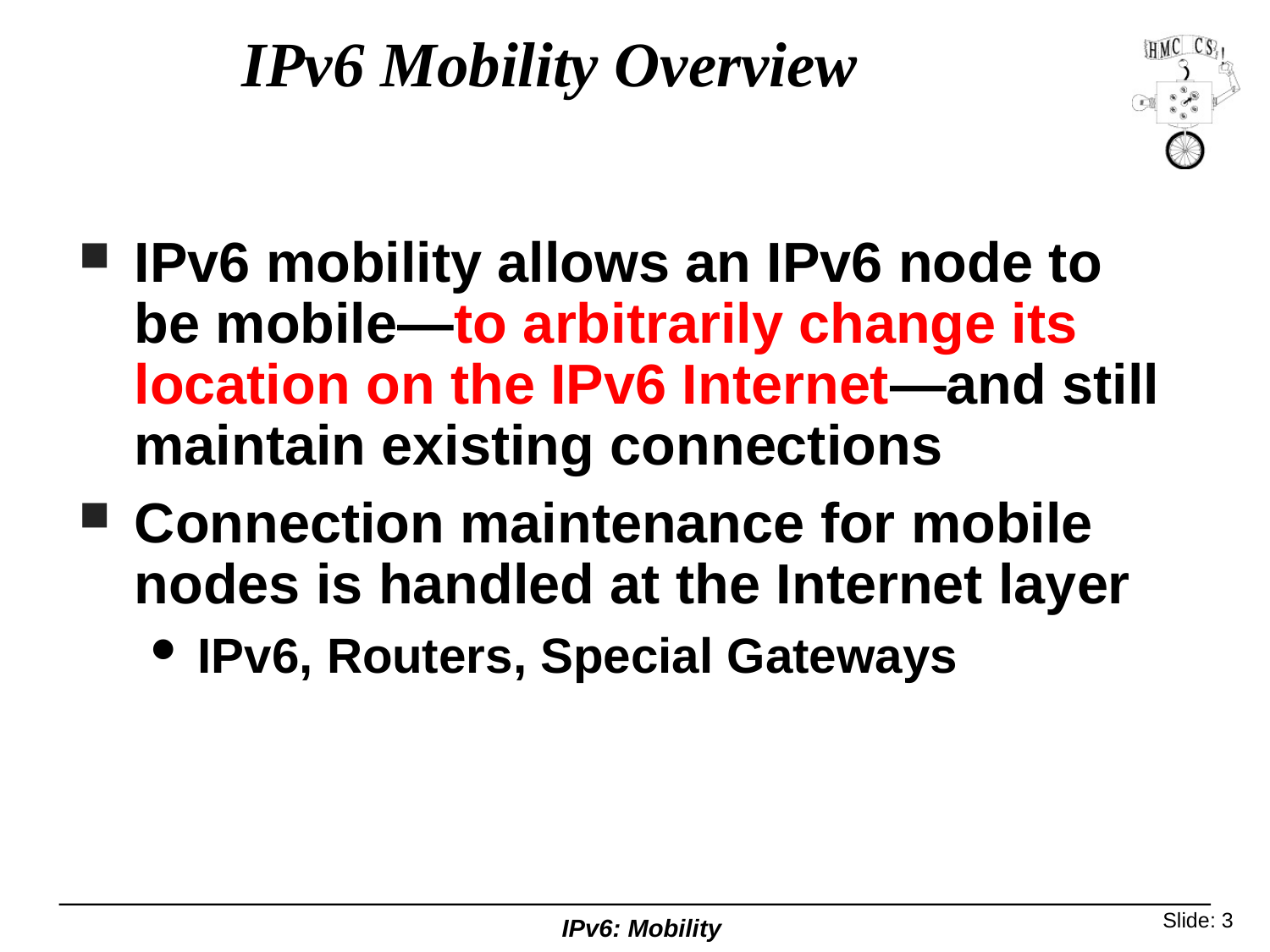

# IPv6 Mobility Overview
IPv6 mobility allows an IPv6 node to be mobile—to arbitrarily change its location on the IPv6 Internet—and still maintain existing connections
Connection maintenance for mobile nodes is handled at the Internet layer
IPv6, Routers, Special Gateways